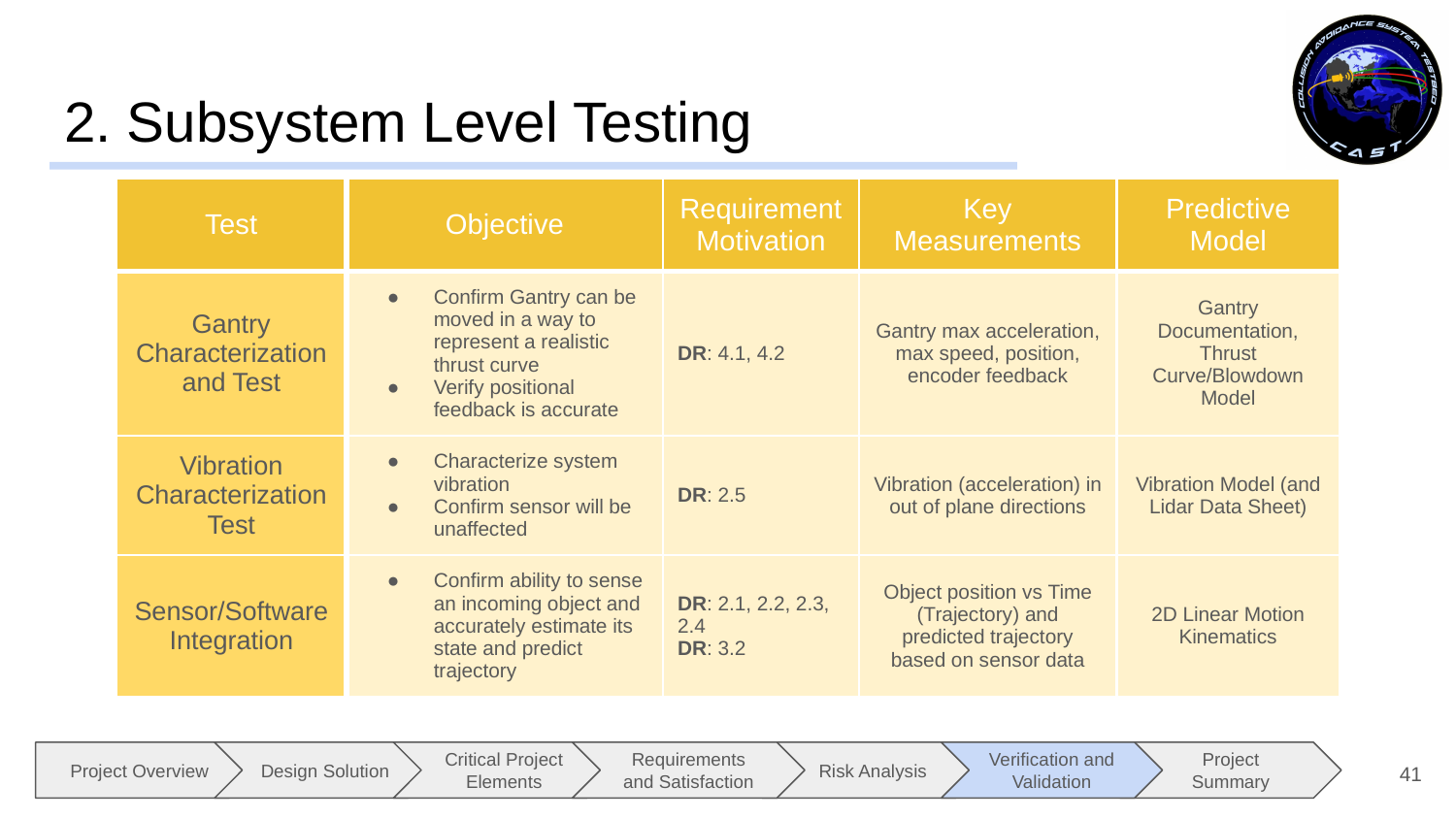

# 2. Subsystem Level Testing
| Test | Objective | Requirement Motivation | Key Measurements | Predictive Model |
| --- | --- | --- | --- | --- |
| Gantry Characterization and Test | Confirm Gantry can be moved in a way to represent a realistic thrust curve Verify positional feedback is accurate | DR: 4.1, 4.2 | Gantry max acceleration, max speed, position, encoder feedback | Gantry Documentation, Thrust Curve/Blowdown Model |
| Vibration Characterization Test | Characterize system vibration Confirm sensor will be unaffected | DR: 2.5 | Vibration (acceleration) in out of plane directions | Vibration Model (and Lidar Data Sheet) |
| Sensor/Software Integration | Confirm ability to sense an incoming object and accurately estimate its state and predict trajectory | DR: 2.1, 2.2, 2.3, 2.4 DR: 3.2 | Object position vs Time (Trajectory) and predicted trajectory based on sensor data | 2D Linear Motion Kinematics |
41